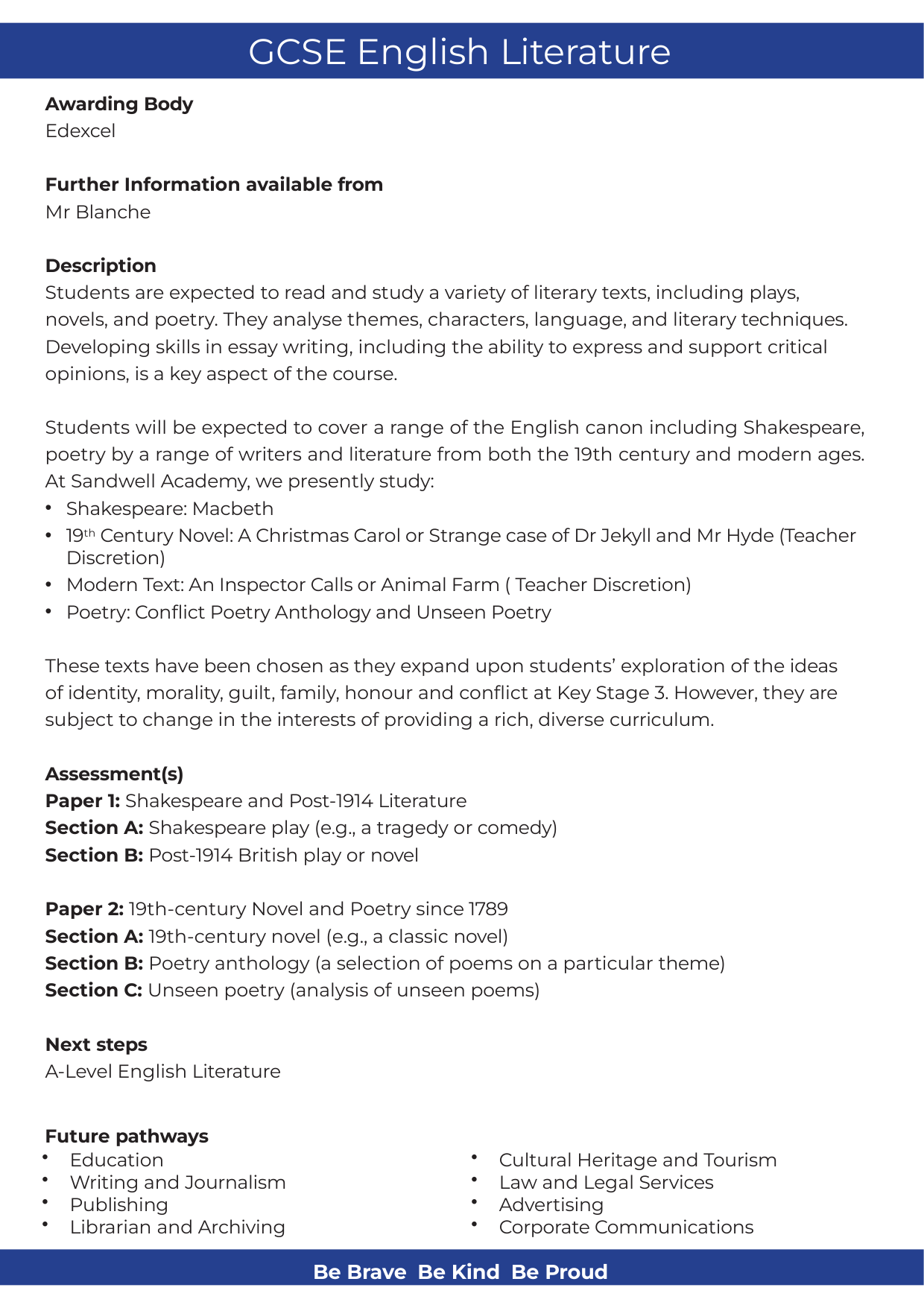

# GCSE English Literature
Awarding Body
Edexcel

Further Information available from
Mr Blanche

Description
Students are expected to read and study a variety of literary texts, including plays, novels, and poetry. They analyse themes, characters, language, and literary techniques. Developing skills in essay writing, including the ability to express and support critical opinions, is a key aspect of the course.

Students will be expected to cover a range of the English canon including Shakespeare, poetry by a range of writers and literature from both the 19th century and modern ages. At Sandwell Academy, we presently study:
Shakespeare: Macbeth
19th Century Novel: A Christmas Carol or Strange case of Dr Jekyll and Mr Hyde (Teacher Discretion)
Modern Text: An Inspector Calls or Animal Farm ( Teacher Discretion)
Poetry: Conflict Poetry Anthology and Unseen Poetry

These texts have been chosen as they expand upon students’ exploration of the ideas of identity, morality, guilt, family, honour and conflict at Key Stage 3. However, they are subject to change in the interests of providing a rich, diverse curriculum.

Assessment(s)
Paper 1: Shakespeare and Post-1914 Literature
Section A: Shakespeare play (e.g., a tragedy or comedy)
Section B: Post-1914 British play or novel

Paper 2: 19th-century Novel and Poetry since 1789
Section A: 19th-century novel (e.g., a classic novel)
Section B: Poetry anthology (a selection of poems on a particular theme)
Section C: Unseen poetry (analysis of unseen poems)

Next steps
A-Level English Literature
Future pathways
Education
Writing and Journalism
Publishing
Librarian and Archiving
Cultural Heritage and Tourism
Law and Legal Services
Advertising
Corporate Communications
Be Brave Be Kind Be Proud